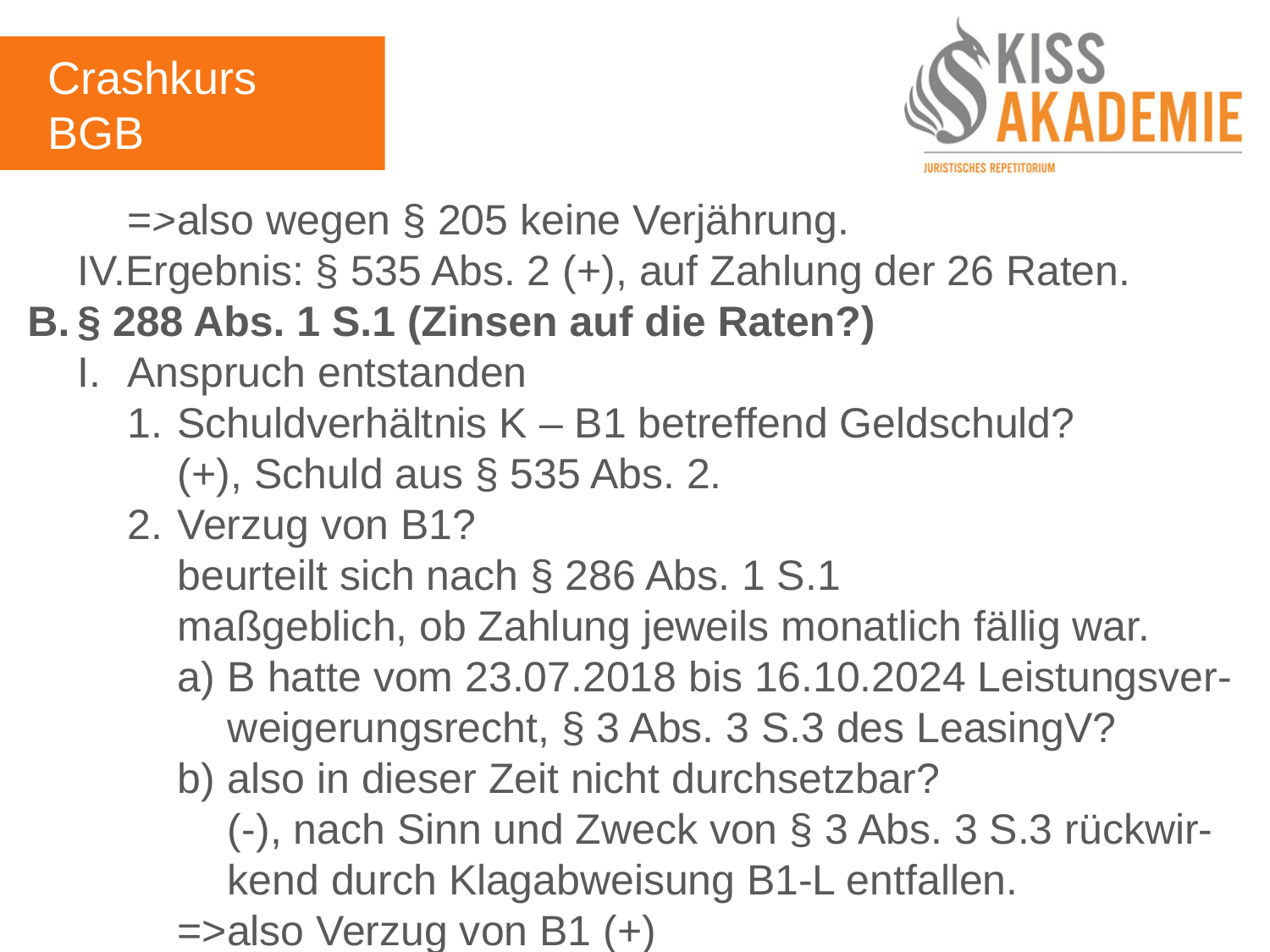

Crashkurs BGB
2. Tag
		=>also wegen § 205 keine Verjährung.
	IV.Ergebnis: § 535 Abs. 2 (+), auf Zahlung der 26 Raten.
B.	§ 288 Abs. 1 S.1 (Zinsen auf die Raten?)
	I.	Anspruch entstanden
		1.	Schuldverhältnis K – B1 betreffend Geldschuld?
			(+), Schuld aus § 535 Abs. 2.
		2.	Verzug von B1?
			beurteilt sich nach § 286 Abs. 1 S.1
			maßgeblich, ob Zahlung jeweils monatlich fällig war.
			a)	B hatte vom 23.07.2018 bis 16.10.2024 Leistungsver-				weigerungsrecht, § 3 Abs. 3 S.3 des LeasingV?
			b)	also in dieser Zeit nicht durchsetzbar?
				(-), nach Sinn und Zweck von § 3 Abs. 3 S.3 rückwir-				kend durch Klagabweisung B1-L entfallen.
			=>also Verzug von B1 (+)